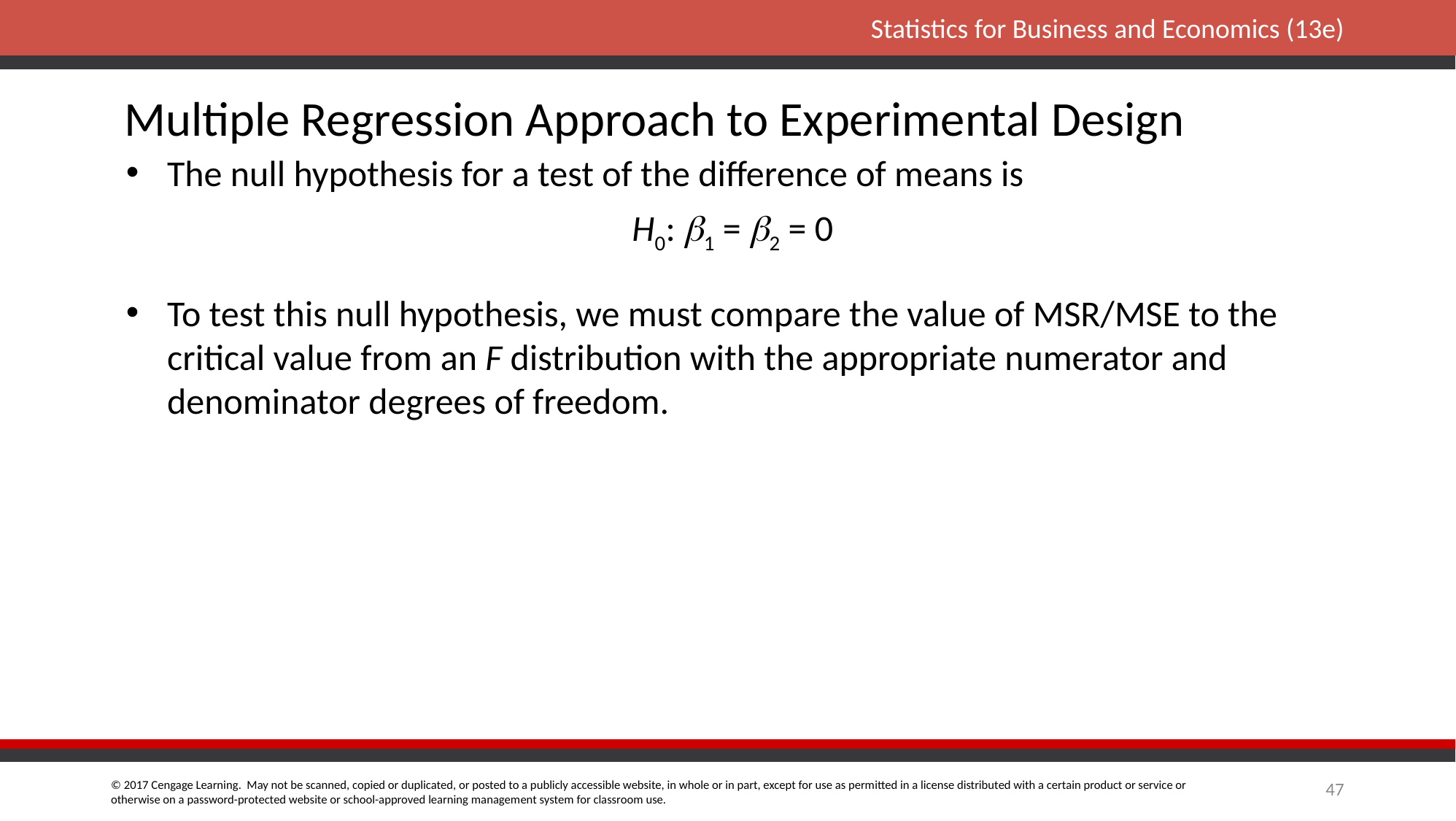

Multiple Regression Approach to Experimental Design
The null hypothesis for a test of the difference of means is
H0: β1 = β2 = 0
To test this null hypothesis, we must compare the value of MSR/MSE to the critical value from an F distribution with the appropriate numerator and denominator degrees of freedom.
47